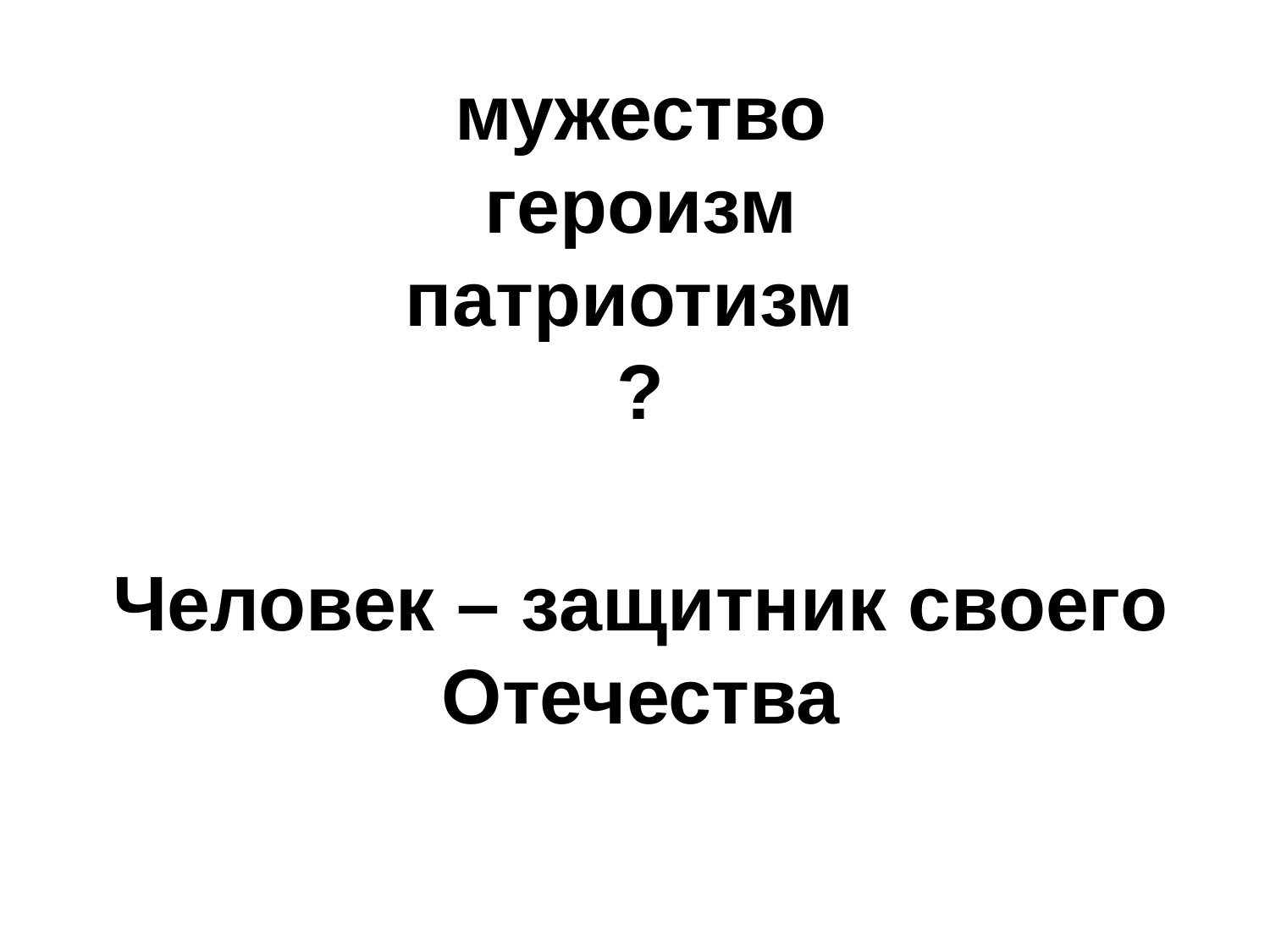

мужество
героизм
патриотизм
?
Человек – защитник своего Отечества